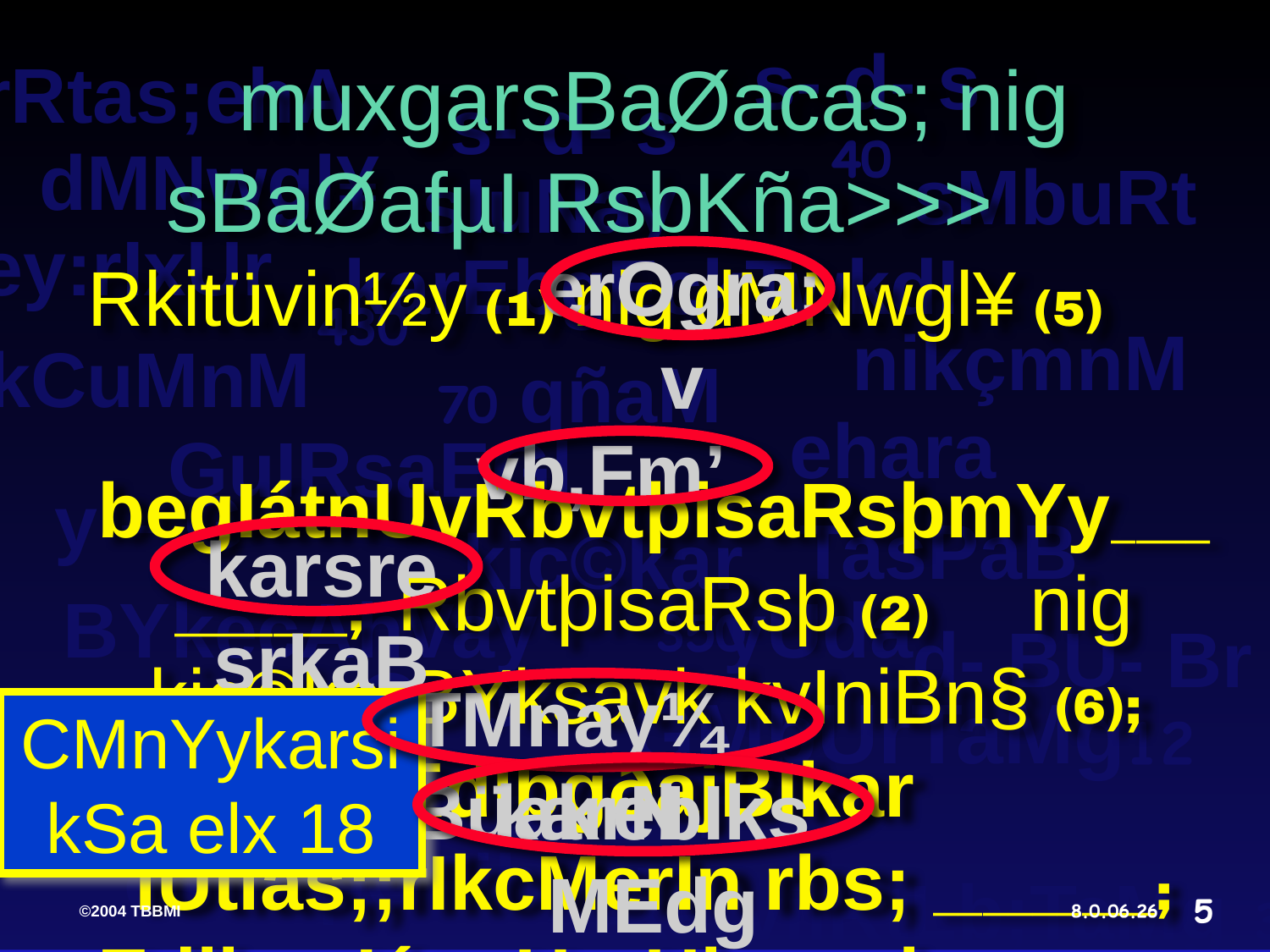

1600 years
s- d- s
karRtas;ehA

s- d- s
40 authors

 “OLD”
Testament
“NEW”
Testament
40
dMNwgl¥

ONE THEME:

sMbuRt
sIuNay
the glory of God
ey:rIxUr
karEbgEckTwkdI

  “27” Books
“39” Books
430
nikçmnM

BYkCuMnM

GOSPELS

PROPHECIES

ACTS
WRITINGS

HISTORIES
EPISTLES

LAW
REVELATION

70 qñaM

Hebrew
Greek
ehara
GuIRsaEGl

y – G
Grace/
Law/
TasPaB
kic©kar
Promise
Fulfillment

yUda
BYkecAhVay
350
d- BU- Br

Telescope
Telescope
G- G
GMbUrTaMg12
vivrN³
Eternity Past
Eternity Future
s- B- Bi
s- G- n
2 Telescopes
1 Microscope
Microscope
esckIþGFib,ay 5
karvilRtLb;TaMg 3 elIk>>>
06-27

1600 years
kaeds )ana:
karRtas;ehA

s- d- s
40 authors

 “OLD”
Testament
“NEW”
Testament
40
dMNwgl¥

ONE THEME:

sMbuRt
sIuNay
the glory of God
ey:rIxUr
karEbgEckTwkdI

  “27” Books
“39” Books
430
nikçmnM

BYkCuMnM

GOSPELS

PROPHECIES

ACTS
WRITINGS

HISTORIES
EPISTLES

LAW
REVELATION

70 qñaM

Hebrew
Greek
ehara
GuIRsaEGl

y – G
Grace/
Law/
TasPaB
kic©kar
Promise
Fulfillment

yUda
BYkecAhVay
350
d- BU- Br

Telescope
Telescope
G- G
GMbUrTaMg12
vivrN³
Eternity Past
Eternity Future
s- B- Bi
s- G- n
2 Telescopes
1 Microscope
Microscope
esckIþGFib,ay 5
karvilRtLb;TaMg 3 elIk>>>
06-27

1600 qñaM
muxgarsBaØacas; nig sBaØafµI RsbKña>>>          Rkitüvin½y (1) nig dMNwgl¥ (5)                                                                                  begIátnUvRbvtþisaRsþmYy___________,  RbvtþisaRsþ (2)      nig kic©karBYksavk kvIniBn§ (6);  EdlbgðajBIkar lUtlas;;rIkcMerIn rbs; _________; EdlbegIát nUvrUbragrbs;            ___________;  kvIniBn§ (3) nig sMbuRt (7), karelcecjBIrEpñenaHsMxan; cMeBaHRBHKmI<rrbs;Gñm, _______________ (4) nig                                         _____________ (8).

GñkniBn§ 40 nak;

 sBaØa   “cas;”
sBaØa              “fIµ”

eKalerOgmYy:

sirIrugerOg rbs;RBHCam©as;
erOgra:v

“27” esovePA
“39” esovePA

eheRBIr
Rkik

vb,Fm’

dMNwgl¥

RBHKuN/
Rkitüvin½y/
karsresrkaBü
esckþIsnüa
bMeBj
ehara

kic©kar
kMNaBü

RbvtiþsaRsþ

 EkvyWt
 sMbuRt
 EkvyWt

TMnay¼ BüakrN_
Rkitüvin½y

 vivrN³

GnnþPaB GnaKtkal
GnnþPaB GtItkal

CMnYykarsikSa elx 18
karebIksMEdg

 EkvyWt 2
 GtisuxumTsSn_ 1
GtisuxumTsSn_
06-27
5
8.0.06.
26
©2004 TBBMI